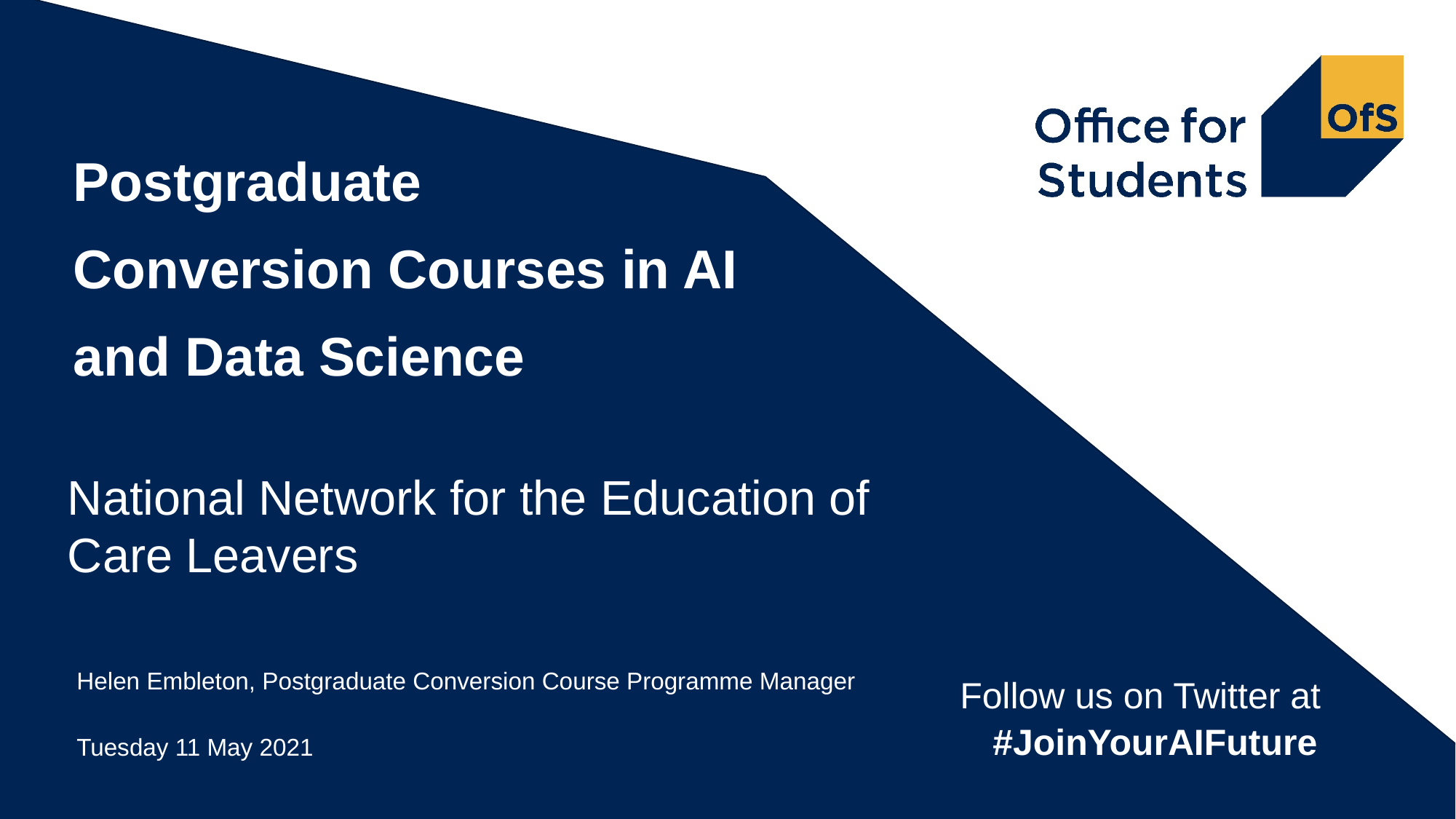

# Postgraduate Conversion Courses in AI and Data Science
National Network for the Education of Care Leavers
Helen Embleton, Postgraduate Conversion Course Programme Manager
Tuesday 11 May 2021

#JoinYourAIFuture